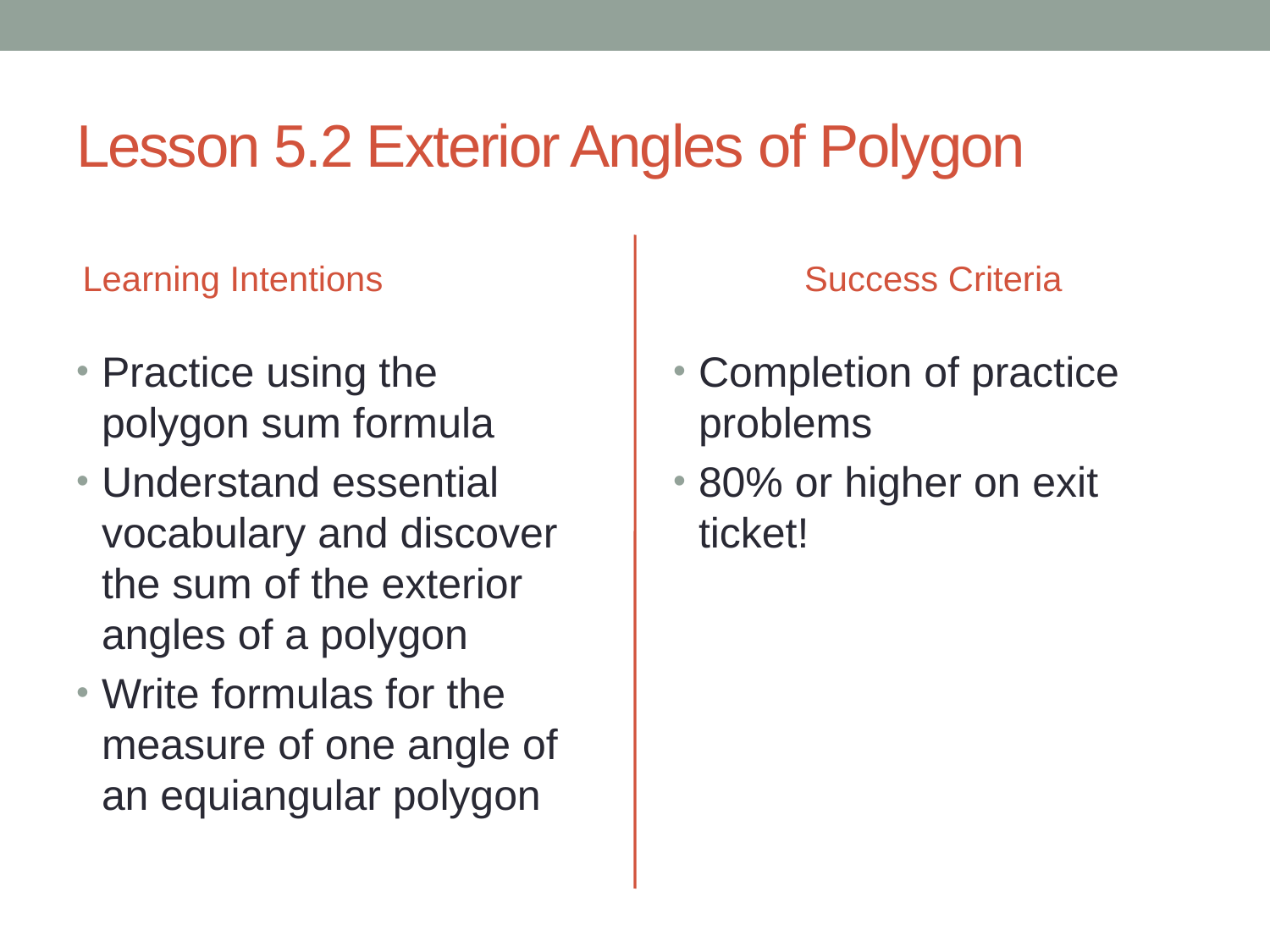

# Lesson 5.2 Exterior Angles of Polygon
Learning Intentions
Success Criteria
Practice using the polygon sum formula
Understand essential vocabulary and discover the sum of the exterior angles of a polygon
Write formulas for the measure of one angle of an equiangular polygon
Completion of practice problems
80% or higher on exit ticket!